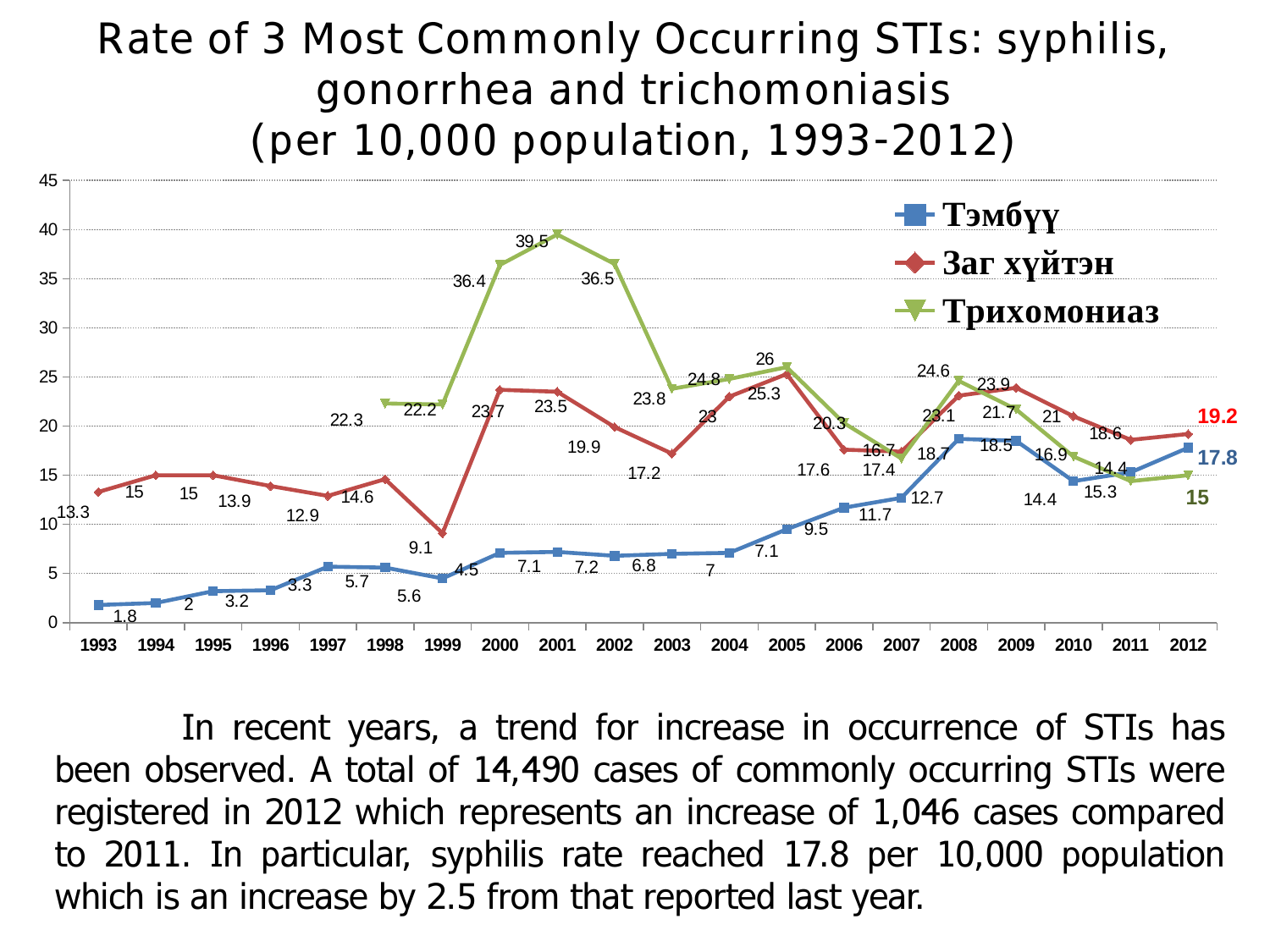

# Rate of 3 Most Commonly Occurring STIs: syphilis, gonorrhea and trichomoniasis (per 10,000 population, 1993-2012)

### Chart

| Category | Тэмбүү | Заг хүйтэн | Трихомониаз |
|---|---|---|---|
| 1993 | 1.8 | 13.3 | None |
| 1994 | 2.0 | 15.0 | None |
| 1995 | 3.2 | 15.0 | None |
| 1996 | 3.3 | 13.9 | None |
| 1997 | 5.7 | 12.9 | None |
| 1998 | 5.6 | 14.6 | 22.3 |
| 1999 | 4.5 | 9.1 | 22.2 |
| 2000 | 7.1 | 23.7 | 36.4 |
| 2001 | 7.2 | 23.5 | 39.5 |
| 2002 | 6.8 | 19.9 | 36.5 |
| 2003 | 7.0 | 17.2 | 23.8 |
| 2004 | 7.1 | 23.0 | 24.8 |
| 2005 | 9.5 | 25.3 | 26.0 |
| 2006 | 11.7 | 17.6 | 20.3 |
| 2007 | 12.7 | 17.4 | 16.7 |
| 2008 | 18.7 | 23.1 | 24.6 |
| 2009 | 18.5 | 23.9 | 21.7 |
| 2010 | 14.4 | 21.0 | 16.9 |
| 2011 | 15.3 | 18.6 | 14.4 |
| 2012 | 17.8 | 19.2 | 15.0 |
	In recent years, a trend for increase in occurrence of STIs has been observed. A total of 14,490 cases of commonly occurring STIs were registered in 2012 which represents an increase of 1,046 cases compared to 2011. In particular, syphilis rate reached 17.8 per 10,000 population which is an increase by 2.5 from that reported last year.